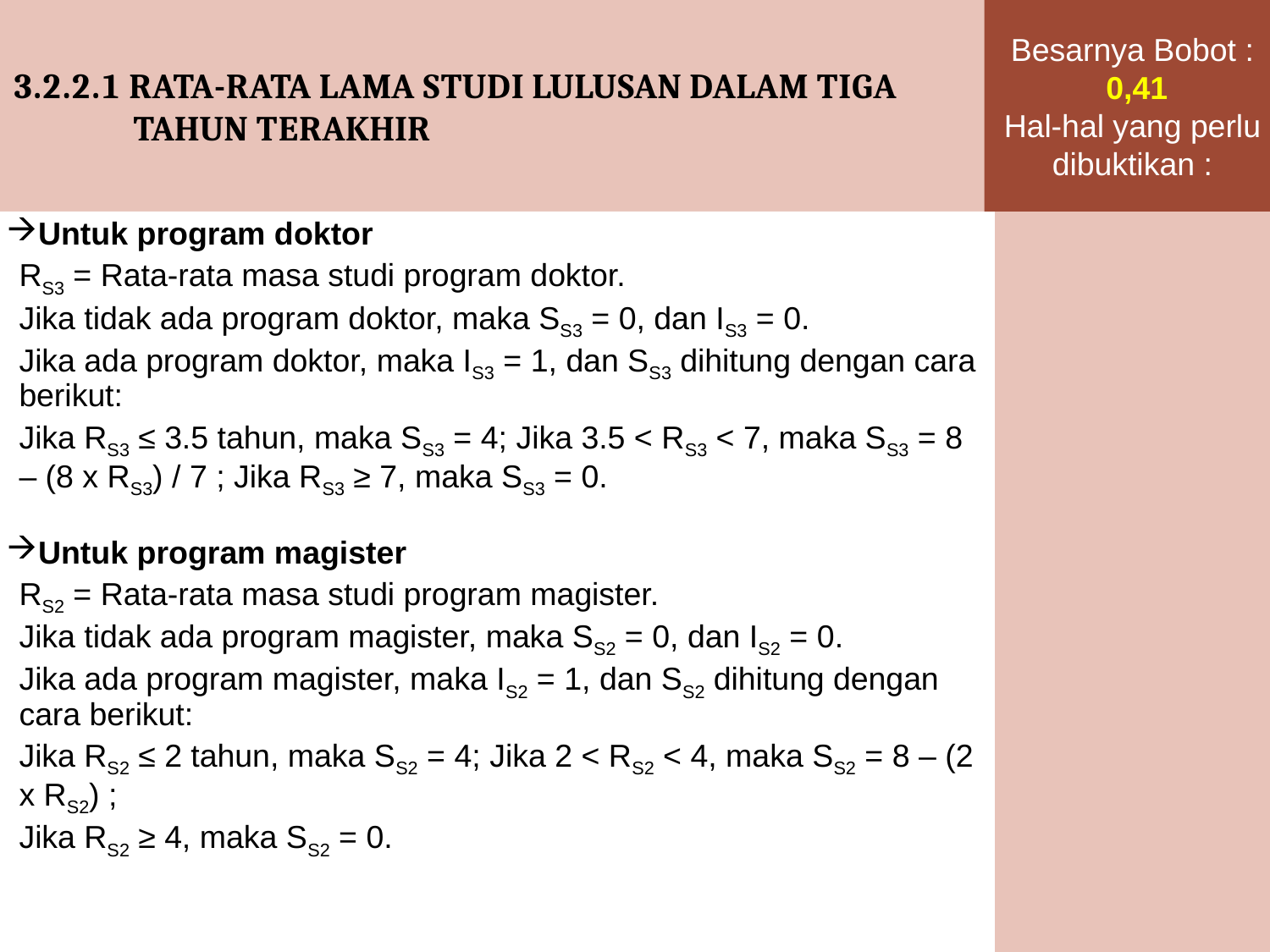

3.2.2.1 RATA-RATA LAMA STUDI LULUSAN DALAM TIGA TAHUN TERAKHIR
Besarnya Bobot :
 0,41
Hal-hal yang perlu dibuktikan :
Untuk program doktor
	RS3 = Rata-rata masa studi program doktor.
	Jika tidak ada program doktor, maka SS3 = 0, dan IS3 = 0.
	Jika ada program doktor, maka IS3 = 1, dan SS3 dihitung dengan cara berikut:
	Jika RS3 ≤ 3.5 tahun, maka SS3 = 4; Jika 3.5 < RS3 < 7, maka SS3 = 8 – (8 x RS3) / 7 ; Jika RS3 ≥ 7, maka SS3 = 0.

Untuk program magister
	RS2 = Rata-rata masa studi program magister.
	Jika tidak ada program magister, maka SS2 = 0, dan IS2 = 0.
	Jika ada program magister, maka IS2 = 1, dan SS2 dihitung dengan cara berikut:
	Jika RS2 ≤ 2 tahun, maka SS2 = 4; Jika 2 < RS2 < 4, maka SS2 = 8 – (2 x RS2) ;
 	Jika RS2 ≥ 4, maka SS2 = 0.